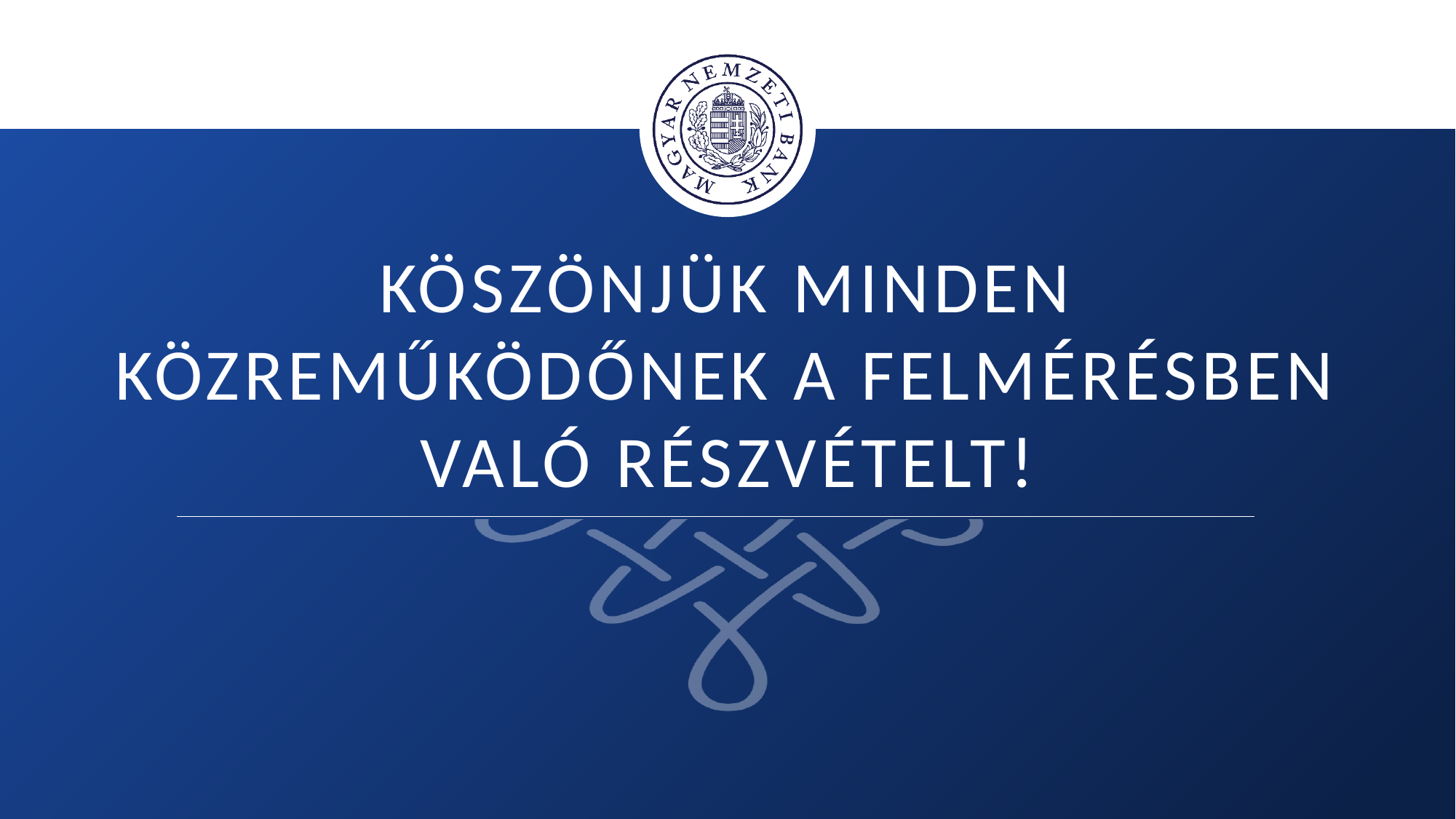

# Köszönjük minden közreműködőnek a felmérésben való részvételt!